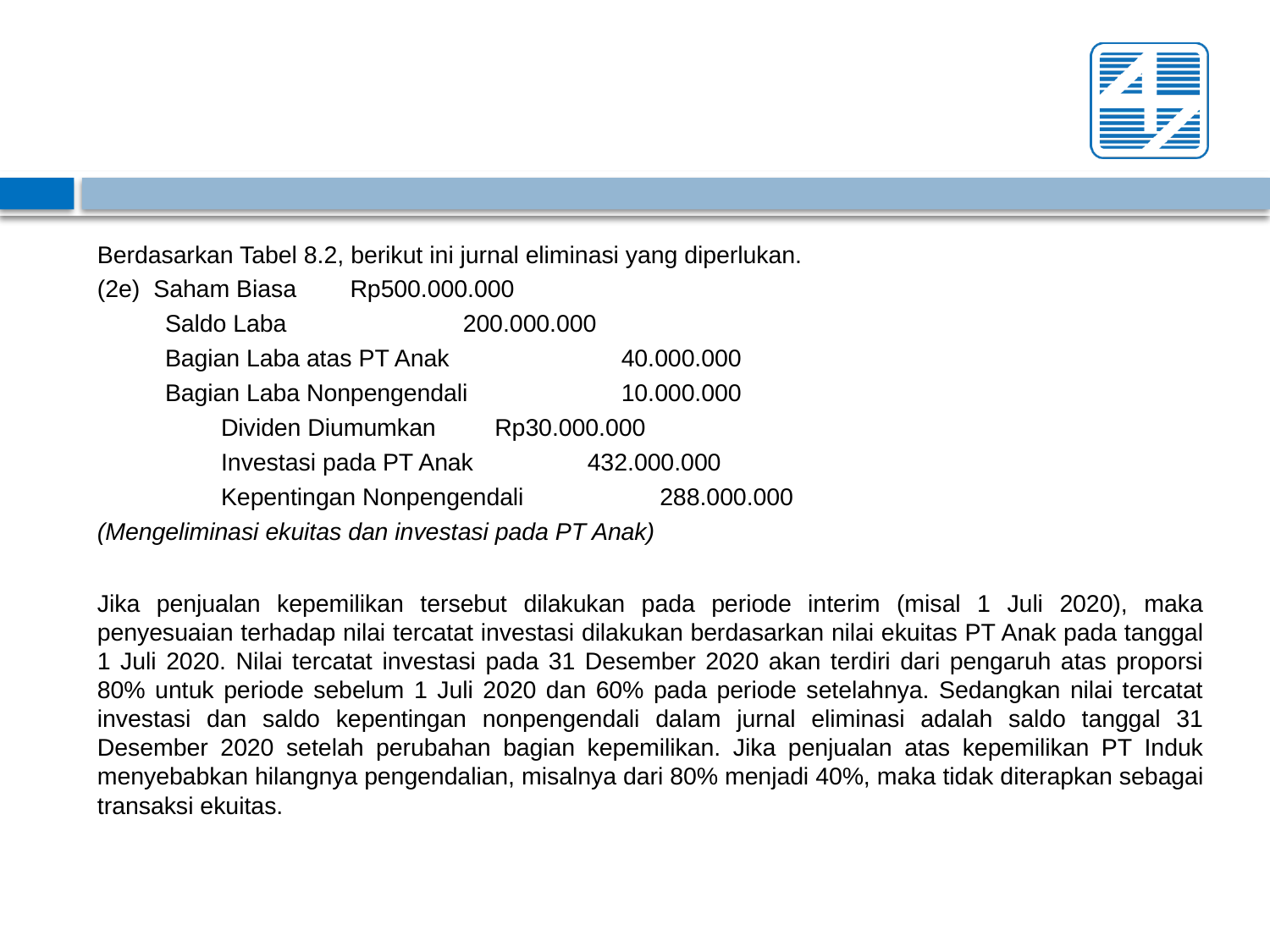

#
Berdasarkan Tabel 8.2, berikut ini jurnal eliminasi yang diperlukan.
(2e)  Saham Biasa 			Rp500.000.000
          Saldo Laba		     	      200.000.000
          Bagian Laba atas PT Anak 	       	        40.000.000
          Bagian Laba Nonpengendali        	        10.000.000
	             Dividen Diumumkan 				Rp30.000.000
	             Investasi pada PT Anak 			   	   432.000.000
	             Kepentingan Nonpengendali 		  	   288.000.000
(Mengeliminasi ekuitas dan investasi pada PT Anak)

Jika penjualan kepemilikan tersebut dilakukan pada periode interim (misal 1 Juli 2020), maka penyesuaian terhadap nilai tercatat investasi dilakukan berdasarkan nilai ekuitas PT Anak pada tanggal 1 Juli 2020. Nilai tercatat investasi pada 31 Desember 2020 akan terdiri dari pengaruh atas proporsi 80% untuk periode sebelum 1 Juli 2020 dan 60% pada periode setelahnya. Sedangkan nilai tercatat investasi dan saldo kepentingan nonpengendali dalam jurnal eliminasi adalah saldo tanggal 31 Desember 2020 setelah perubahan bagian kepemilikan. Jika penjualan atas kepemilikan PT Induk menyebabkan hilangnya pengendalian, misalnya dari 80% menjadi 40%, maka tidak diterapkan sebagai transaksi ekuitas.